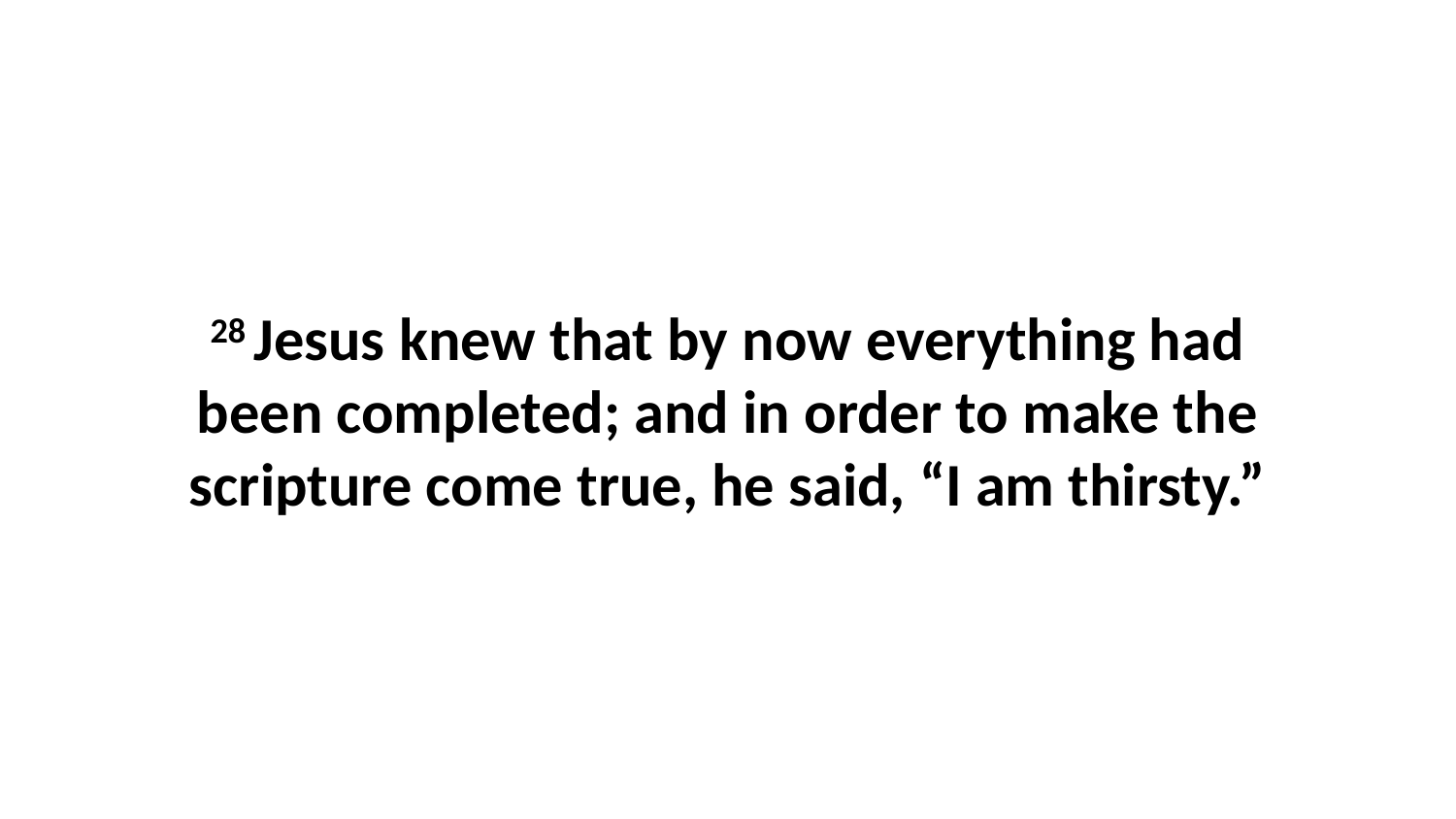

28 Jesus knew that by now everything had been completed; and in order to make the scripture come true, he said, “I am thirsty.”